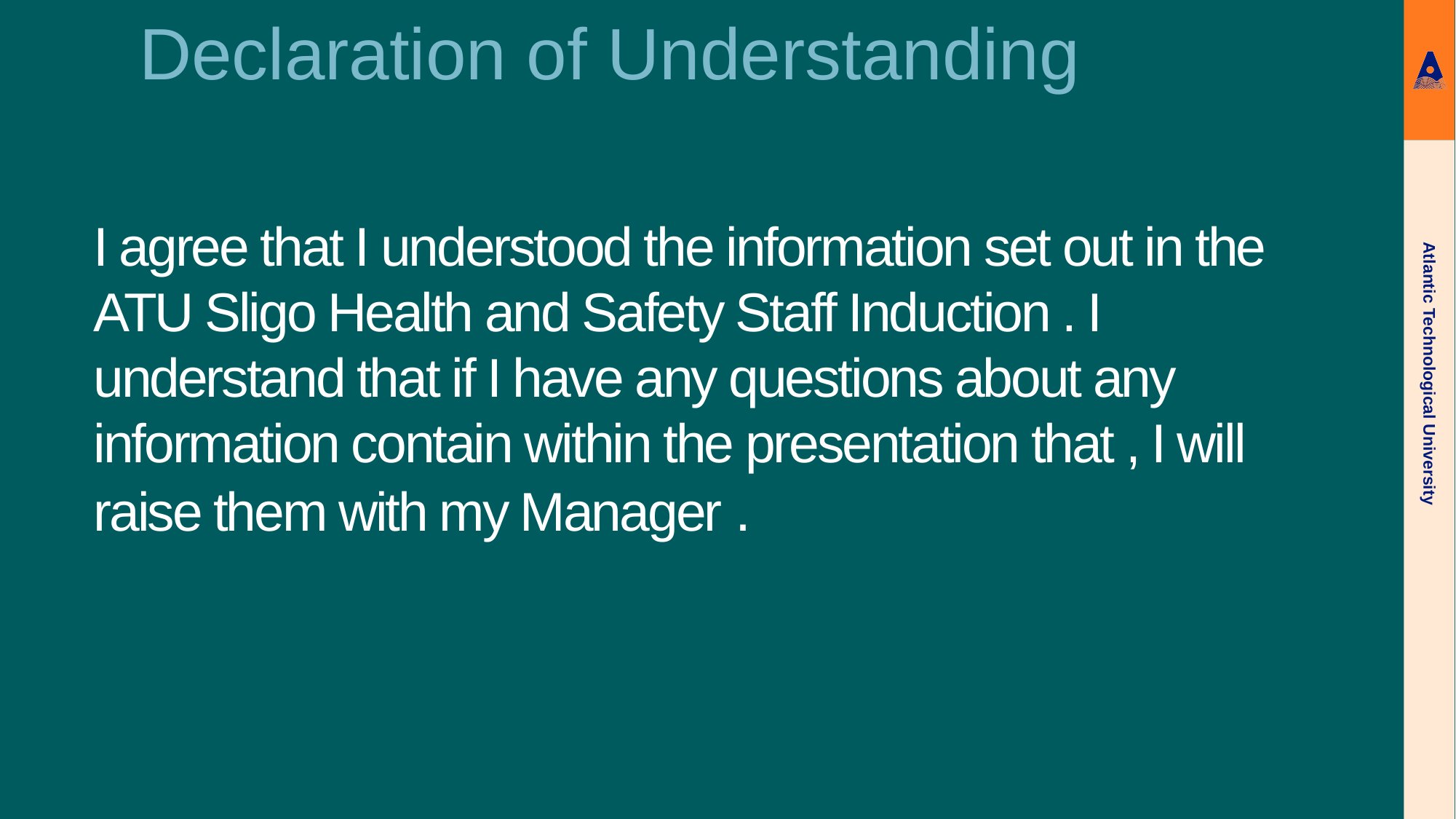

Declaration of Understanding

# I agree that I understood the information set out in the ATU Sligo Health and Safety Staff Induction . I understand that if I have any questions about any information contain within the presentation that , I will raise them with my Manager .